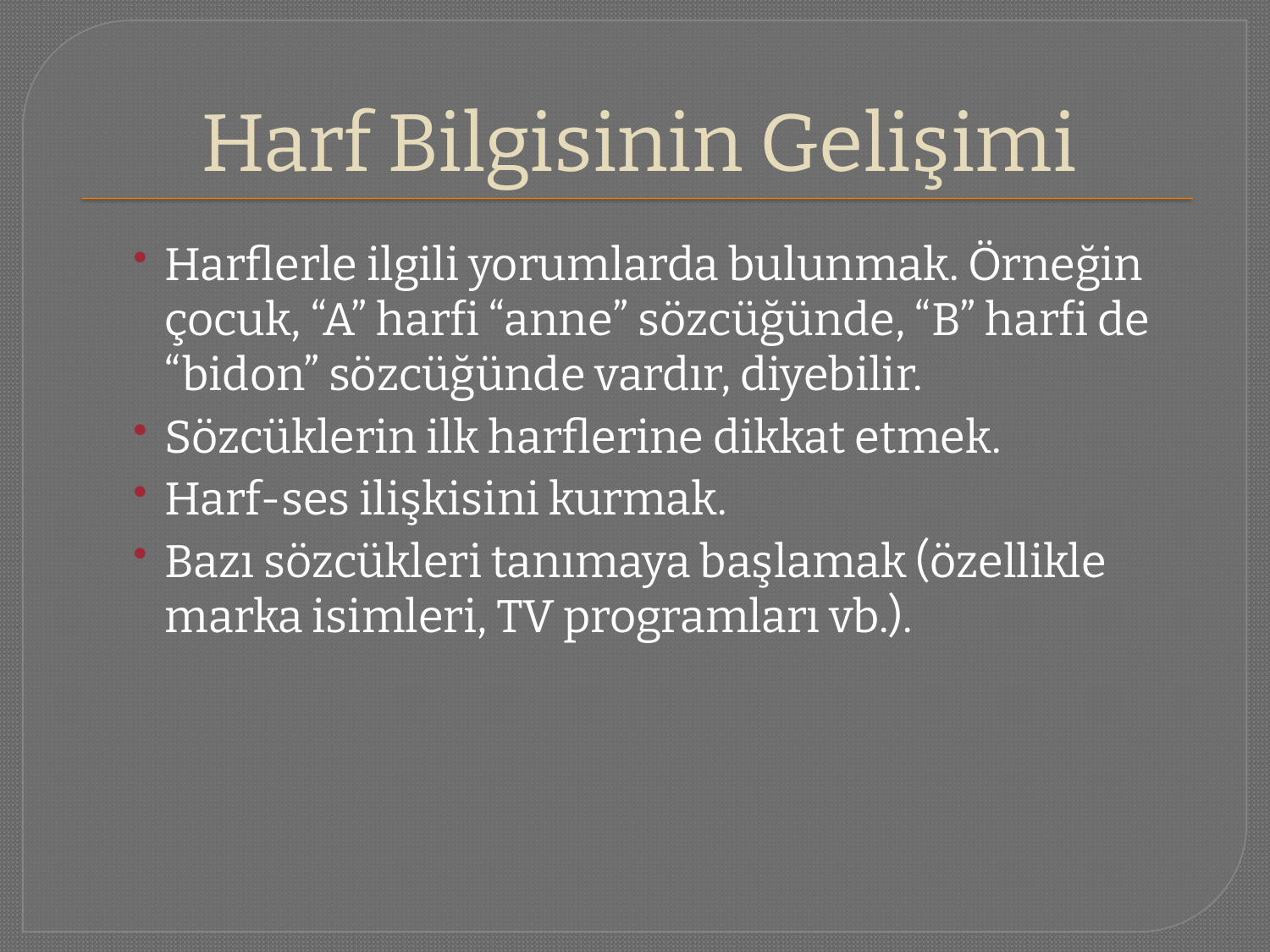

# Harf Bilgisinin Gelişimi
Harflerle ilgili yorumlarda bulunmak. Örneğin çocuk, “A” harfi “anne” sözcüğünde, “B” harfi de “bidon” sözcüğünde vardır, diyebilir.
Sözcüklerin ilk harflerine dikkat etmek.
Harf-ses ilişkisini kurmak.
Bazı sözcükleri tanımaya başlamak (özellikle marka isimleri, TV programları vb.).